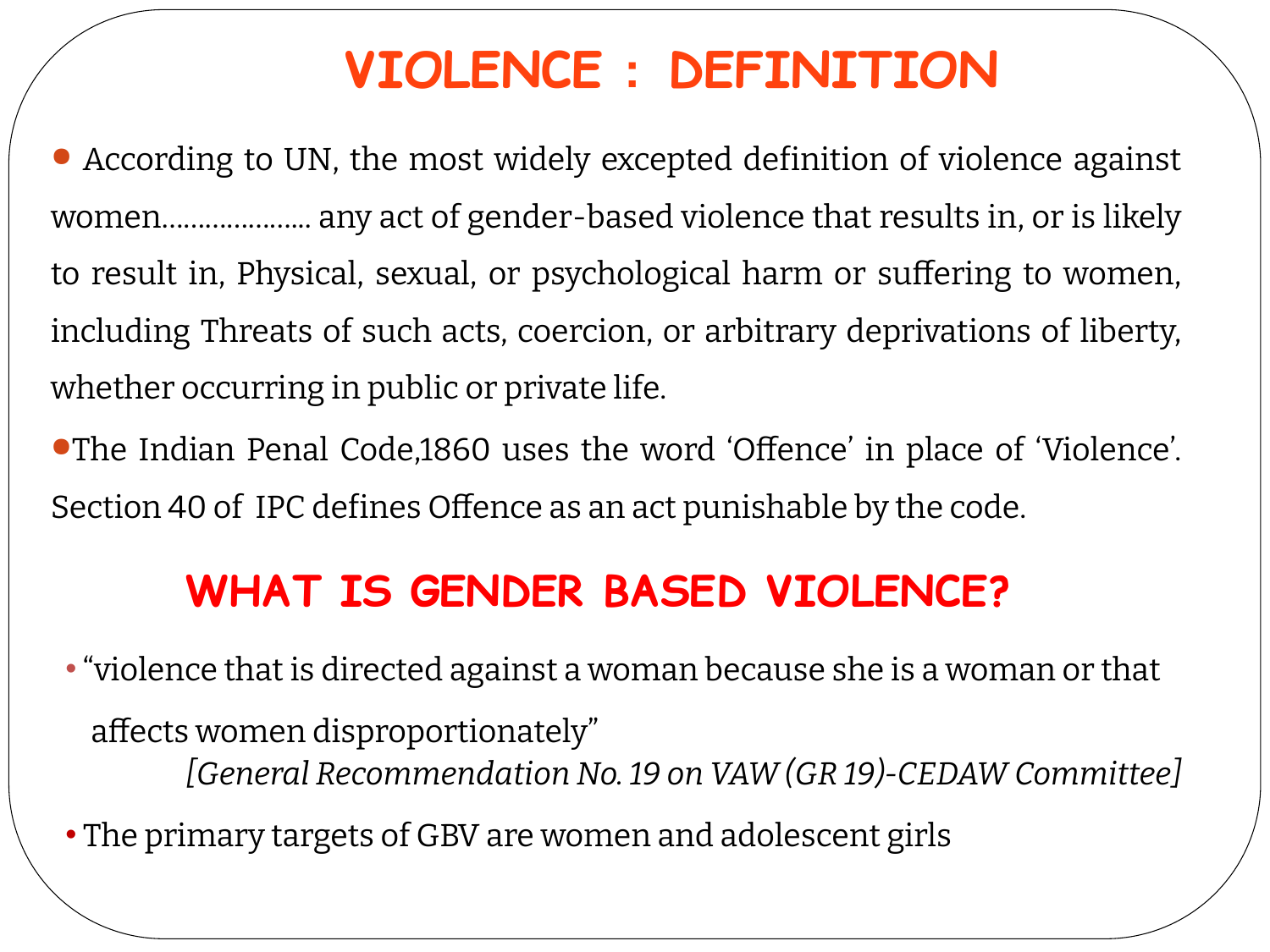

VIOLENCE :  DEFINITION
 According to UN, the most widely excepted definition of violence against women………………... any act of gender-based violence that results in, or is likely to result in, Physical, sexual, or psychological harm or suffering to women, including Threats of such acts, coercion, or arbitrary deprivations of liberty, whether occurring in public or private life.
The Indian Penal Code,1860 uses the word ‘Offence’ in place of ‘Violence’. Section 40 of  IPC defines Offence as an act punishable by the code.

WHAT IS GENDER BASED VIOLENCE?
 “violence that is directed against a woman because she is a woman or that
    affects women disproportionately”
                   [General Recommendation No. 19 on VAW (GR 19)-CEDAW Committee]
 The primary targets of GBV are women and adolescent girls